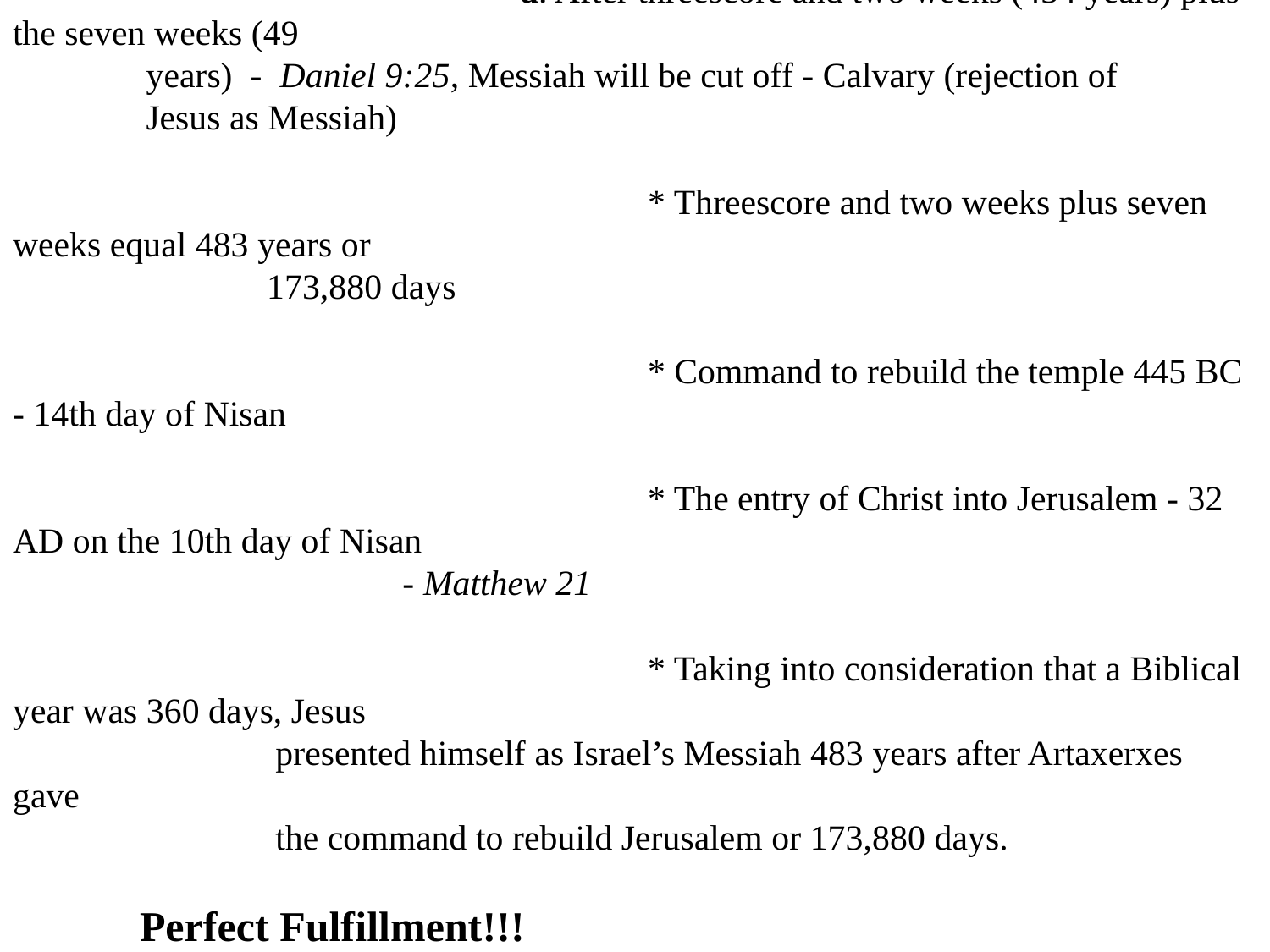

The rejection of Israel’s Messiah -  Daniel 9:26

				a. After threescore and two weeks (434 years) plus the seven weeks (49
               years)  -  Daniel 9:25, Messiah will be cut off - Calvary (rejection of
               Jesus as Messiah)

					* Threescore and two weeks plus seven weeks equal 483 years or
               	173,880 days

					* Command to rebuild the temple 445 BC - 14th day of Nisan

					* The entry of Christ into Jerusalem - 32 AD on the 10th day of Nisan
           			 - Matthew 21

					* Taking into consideration that a Biblical year was 360 days, Jesus
              		 presented himself as Israel’s Messiah 483 years after Artaxerxes gave
               	 the command to rebuild Jerusalem or 173,880 days.

            Perfect Fulfillment!!!